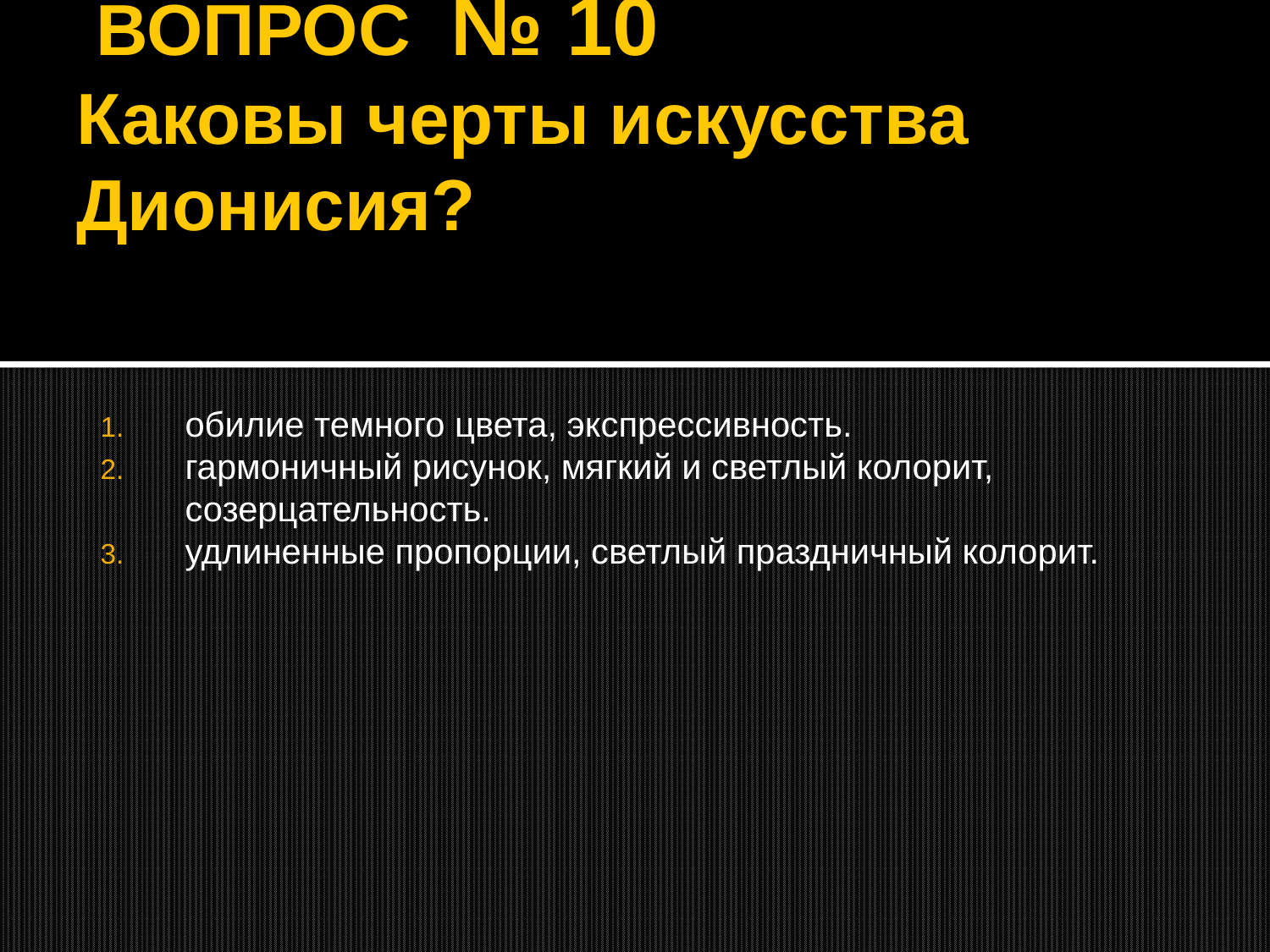

ВОПРОС  № 10
Каковы черты искусства Дионисия?
обилие темного цвета, экспрессивность.
гармоничный рисунок, мягкий и светлый колорит, созерцательность.
удлиненные пропорции, светлый праздничный колорит.